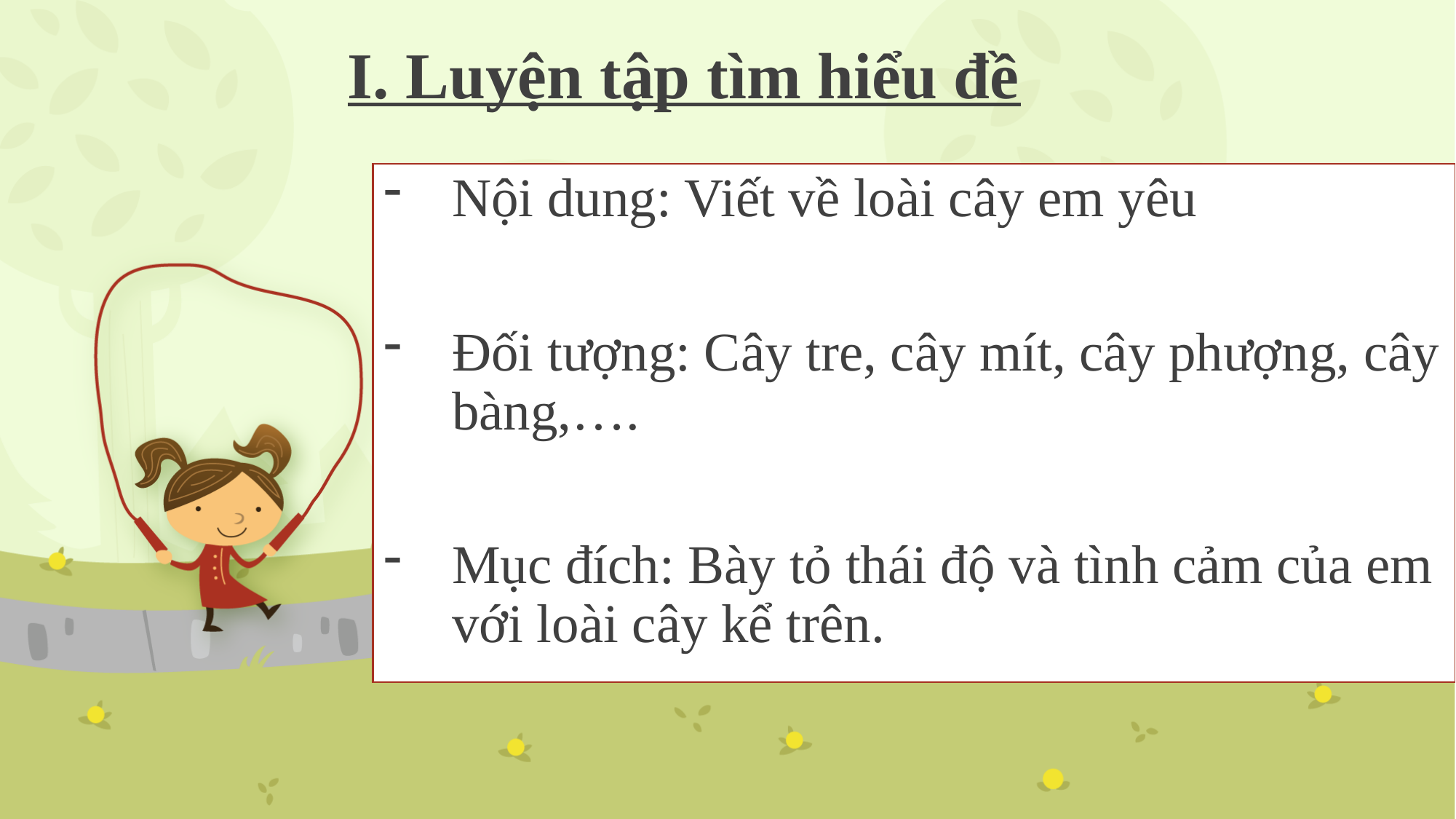

# I. Luyện tập tìm hiểu đề
Nội dung: Viết về loài cây em yêu

Đối tượng: Cây tre, cây mít, cây phượng, cây bàng,….

Mục đích: Bày tỏ thái độ và tình cảm của em với loài cây kể trên.